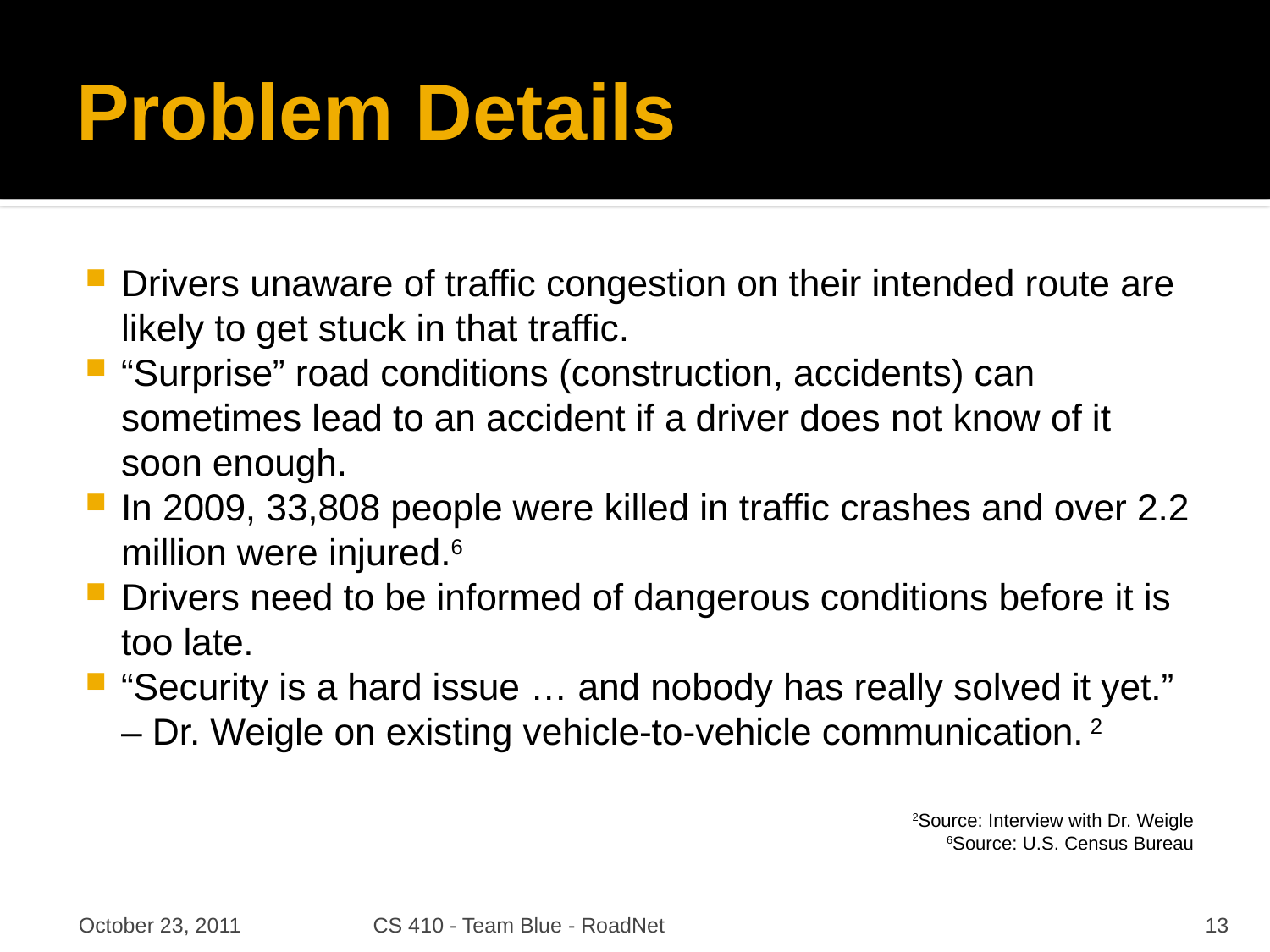

# Problem Details
Drivers unaware of traffic congestion on their intended route are likely to get stuck in that traffic.
“Surprise” road conditions (construction, accidents) can sometimes lead to an accident if a driver does not know of it soon enough.
In 2009, 33,808 people were killed in traffic crashes and over 2.2 million were injured.6
Drivers need to be informed of dangerous conditions before it is too late.
“Security is a hard issue … and nobody has really solved it yet.” – Dr. Weigle on existing vehicle-to-vehicle communication. 2

2Source: Interview with Dr. Weigle
6Source: U.S. Census Bureau
October 23, 2011
CS 410 - Team Blue - RoadNet
13